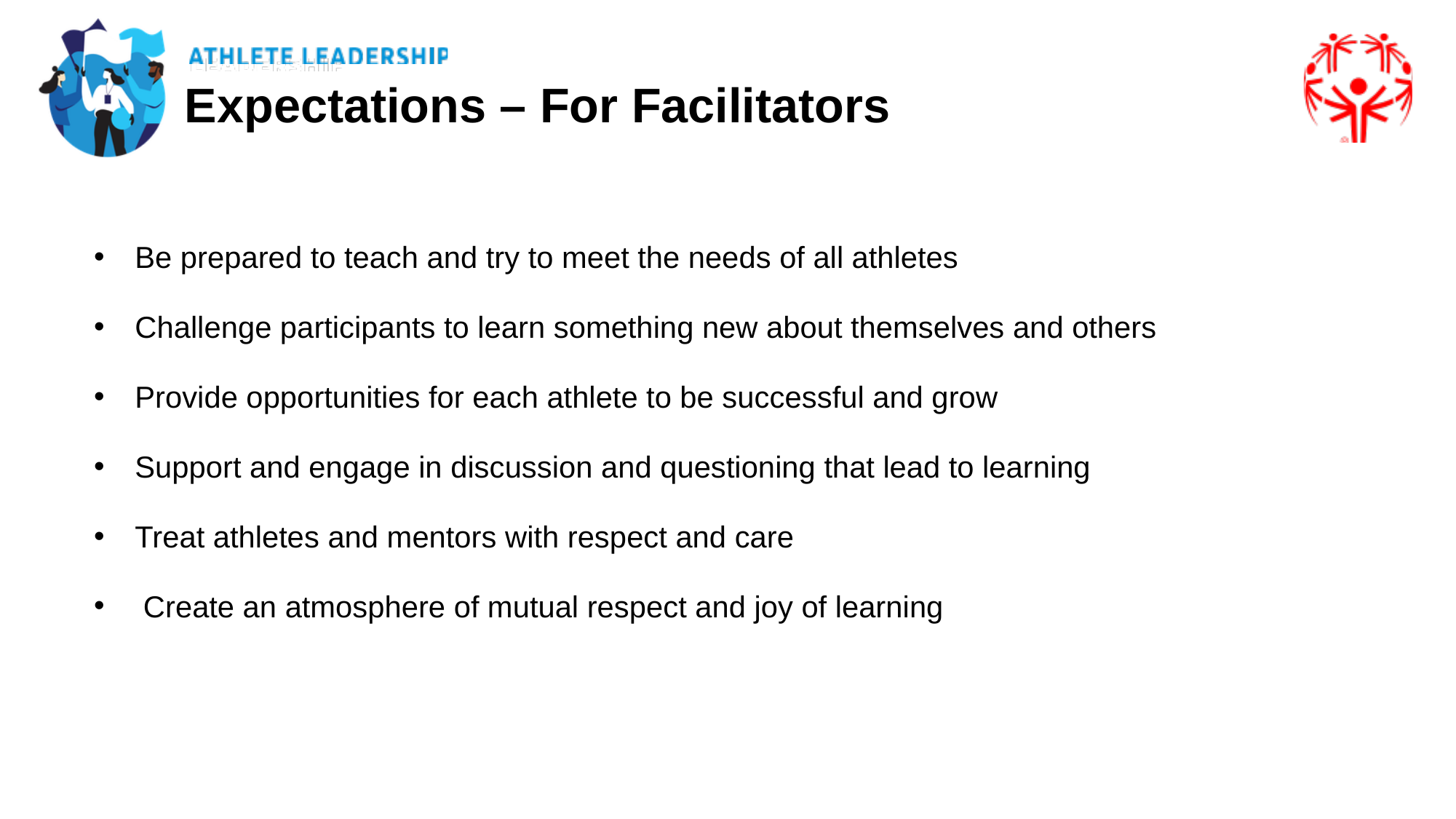

Expectations – For Facilitators

Be prepared to teach and try to meet the needs of all athletes
Challenge participants to learn something new about themselves and others
Provide opportunities for each athlete to be successful and grow
Support and engage in discussion and questioning that lead to learning
Treat athletes and mentors with respect and care
 Create an atmosphere of mutual respect and joy of learning